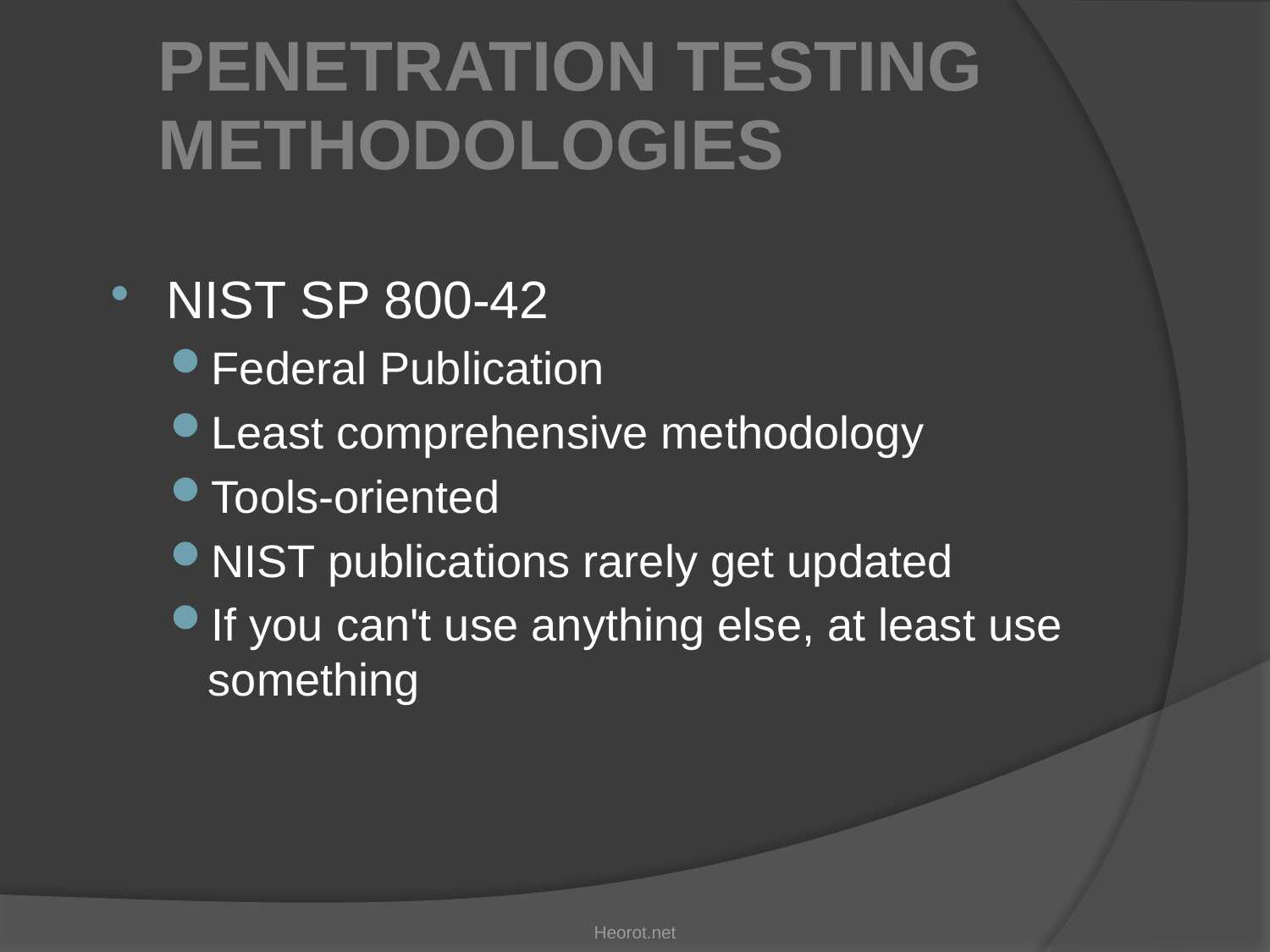

# Penetration Testing Methodologies
NIST SP 800-42
Federal Publication
Least comprehensive methodology
Tools-oriented
NIST publications rarely get updated
If you can't use anything else, at least use something

Heorot.net